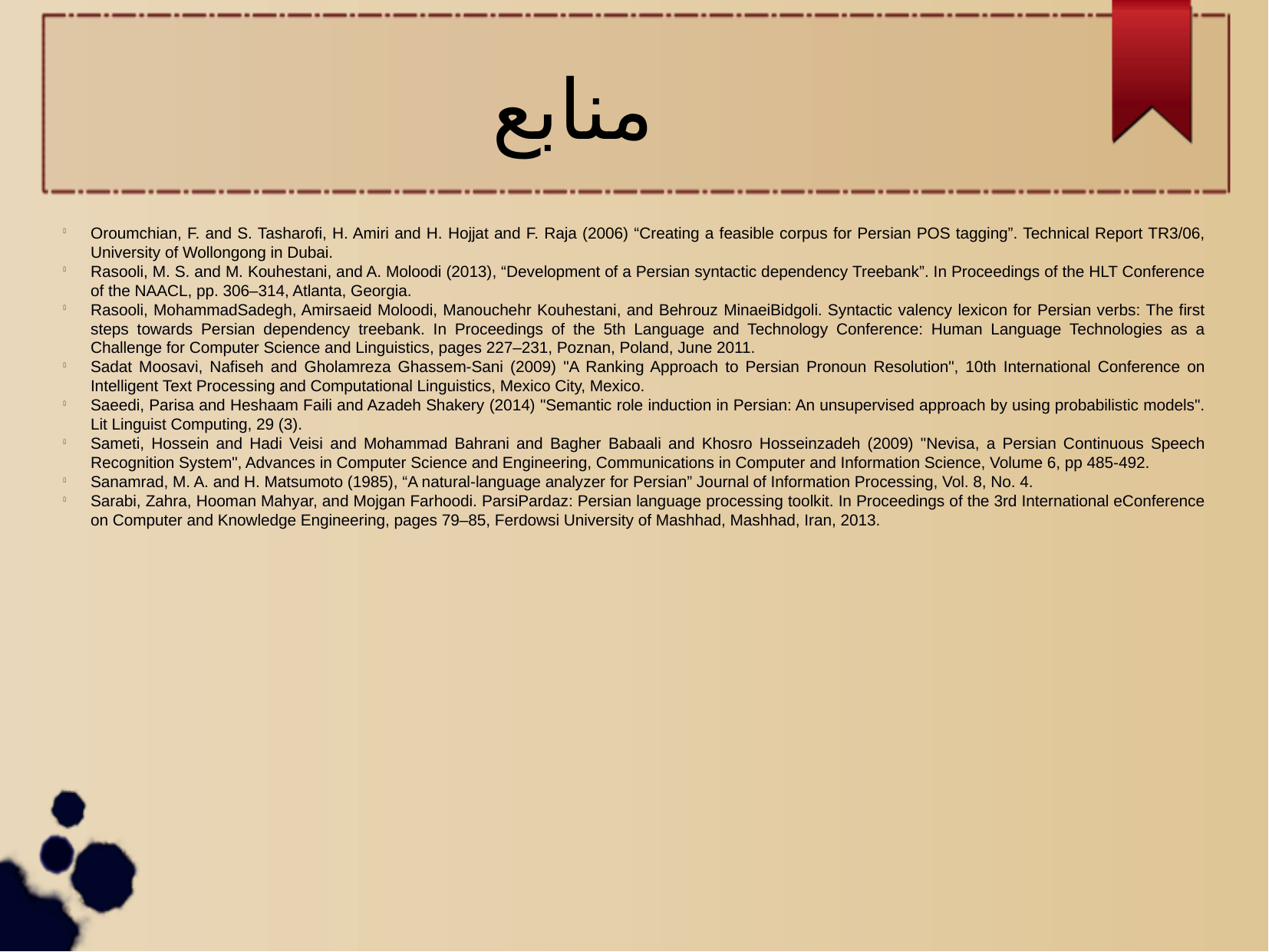

منابع
Oroumchian, F. and S. Tasharofi, H. Amiri and H. Hojjat and F. Raja (2006) “Creating a feasible corpus for Persian POS tagging”. Technical Report TR3/06, University of Wollongong in Dubai.
Rasooli, M. S. and M. Kouhestani, and A. Moloodi (2013), “Development of a Persian syntactic dependency Treebank”. In Proceedings of the HLT Conference of the NAACL, pp. 306–314, Atlanta, Georgia.
Rasooli, MohammadSadegh, Amirsaeid Moloodi, Manouchehr Kouhestani, and Behrouz MinaeiBidgoli. Syntactic valency lexicon for Persian verbs: The first steps towards Persian dependency treebank. In Proceedings of the 5th Language and Technology Conference: Human Language Technologies as a Challenge for Computer Science and Linguistics, pages 227–231, Poznan, Poland, June 2011.
Sadat Moosavi, Nafiseh and Gholamreza Ghassem-Sani (2009) "A Ranking Approach to Persian Pronoun Resolution", 10th International Conference on Intelligent Text Processing and Computational Linguistics, Mexico City, Mexico.
Saeedi, Parisa and Heshaam Faili and Azadeh Shakery (2014) "Semantic role induction in Persian: An unsupervised approach by using probabilistic models". Lit Linguist Computing, 29 (3).
Sameti, Hossein and Hadi Veisi and Mohammad Bahrani and Bagher Babaali and Khosro Hosseinzadeh (2009) "Nevisa, a Persian Continuous Speech Recognition System", Advances in Computer Science and Engineering, Communications in Computer and Information Science, Volume 6, pp 485-492.
Sanamrad, M. A. and H. Matsumoto (1985), “A natural-language analyzer for Persian” Journal of Information Processing, Vol. 8, No. 4.
Sarabi, Zahra, Hooman Mahyar, and Mojgan Farhoodi. ParsiPardaz: Persian language processing toolkit. In Proceedings of the 3rd International eConference on Computer and Knowledge Engineering, pages 79–85, Ferdowsi University of Mashhad, Mashhad, Iran, 2013.